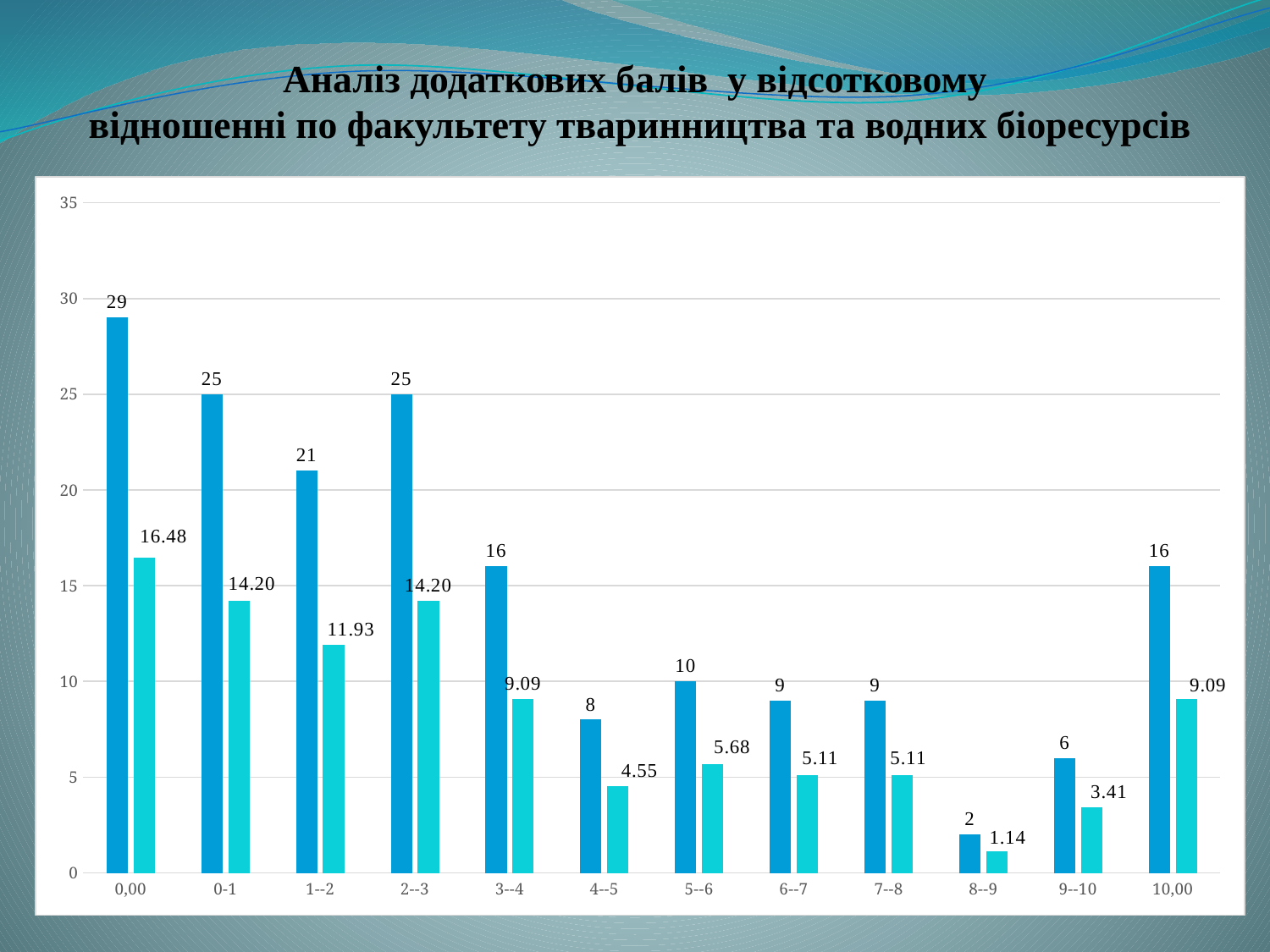

# Аналіз додаткових балів  у відсотковому відношенні по факультету тваринництва та водних біоресурсів

### Chart

| Category |  |  |
|---|---|---|
| 0,00 | 29.0 | 16.47727272727273 |
| 0-1 | 25.0 | 14.204545454545455 |
| 1--2 | 21.0 | 11.931818181818171 |
| 2--3 | 25.0 | 14.204545454545455 |
| 3--4 | 16.0 | 9.090909090909097 |
| 4--5 | 8.0 | 4.545454545454546 |
| 5--6 | 10.0 | 5.681818181818183 |
| 6--7 | 9.0 | 5.1136363636363615 |
| 7--8 | 9.0 | 5.1136363636363615 |
| 8--9 | 2.0 | 1.1363636363636365 |
| 9--10 | 6.0 | 3.4090909090909087 |
| 10,00 | 16.0 | 9.090909090909097 |